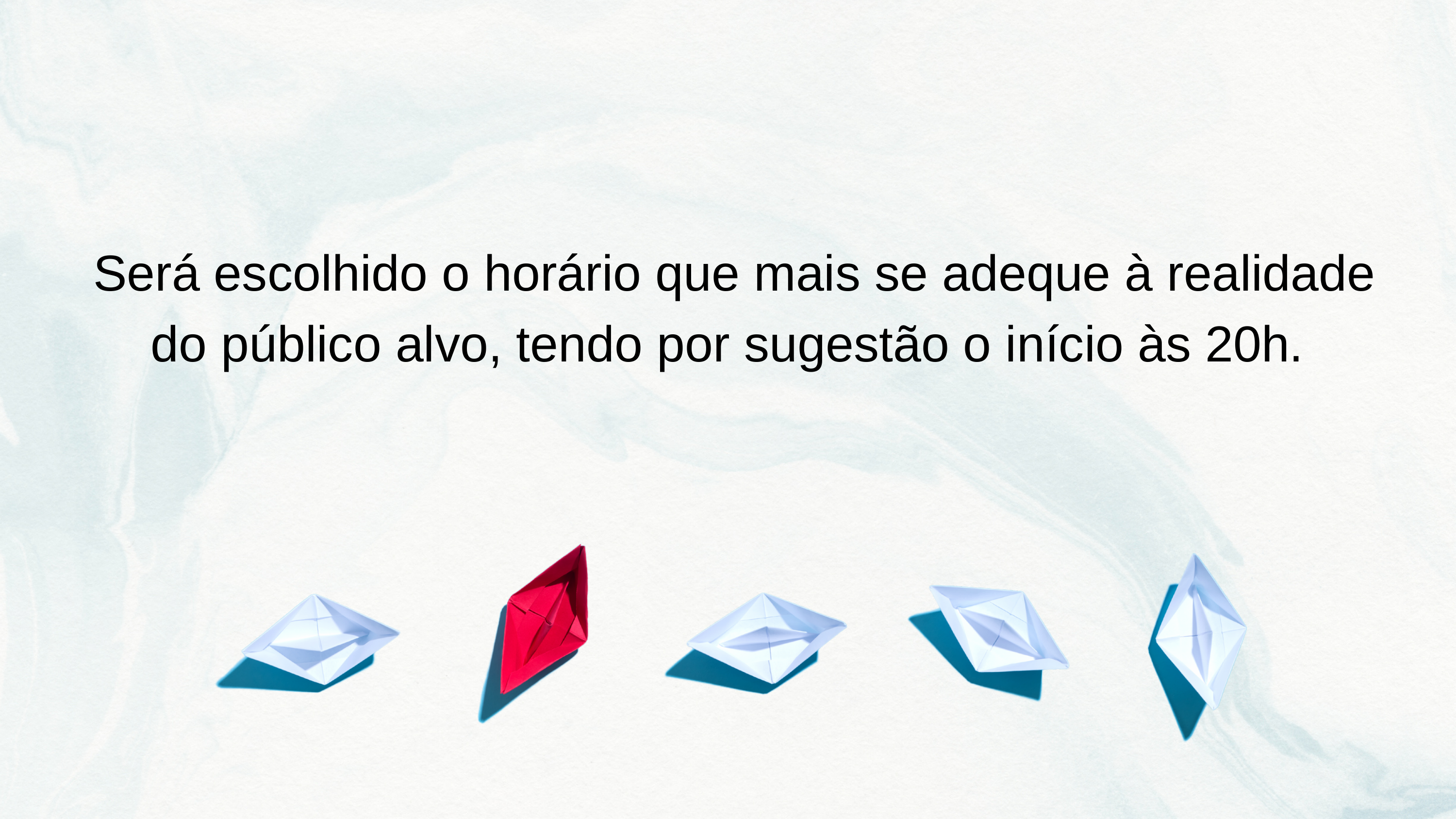

Será escolhido o horário que mais se adeque à realidade do público alvo, tendo por sugestão o início às 20h.